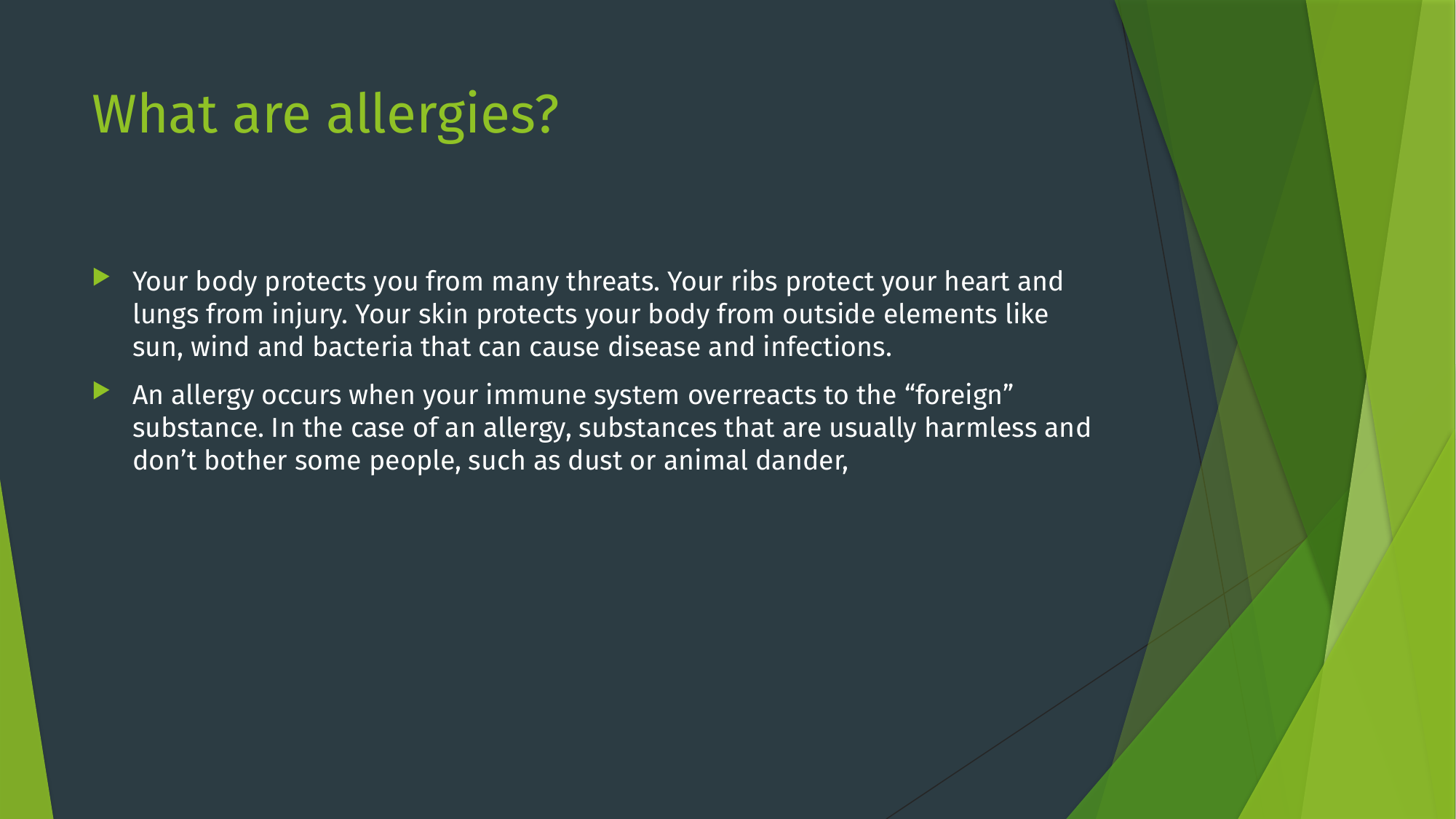

# What are allergies?
Your body protects you from many threats. Your ribs protect your heart and lungs from injury. Your skin protects your body from outside elements like sun, wind and bacteria that can cause disease and infections.
An allergy occurs when your immune system overreacts to the “foreign” substance. In the case of an allergy, substances that are usually harmless and don’t bother some people, such as dust or animal dander,